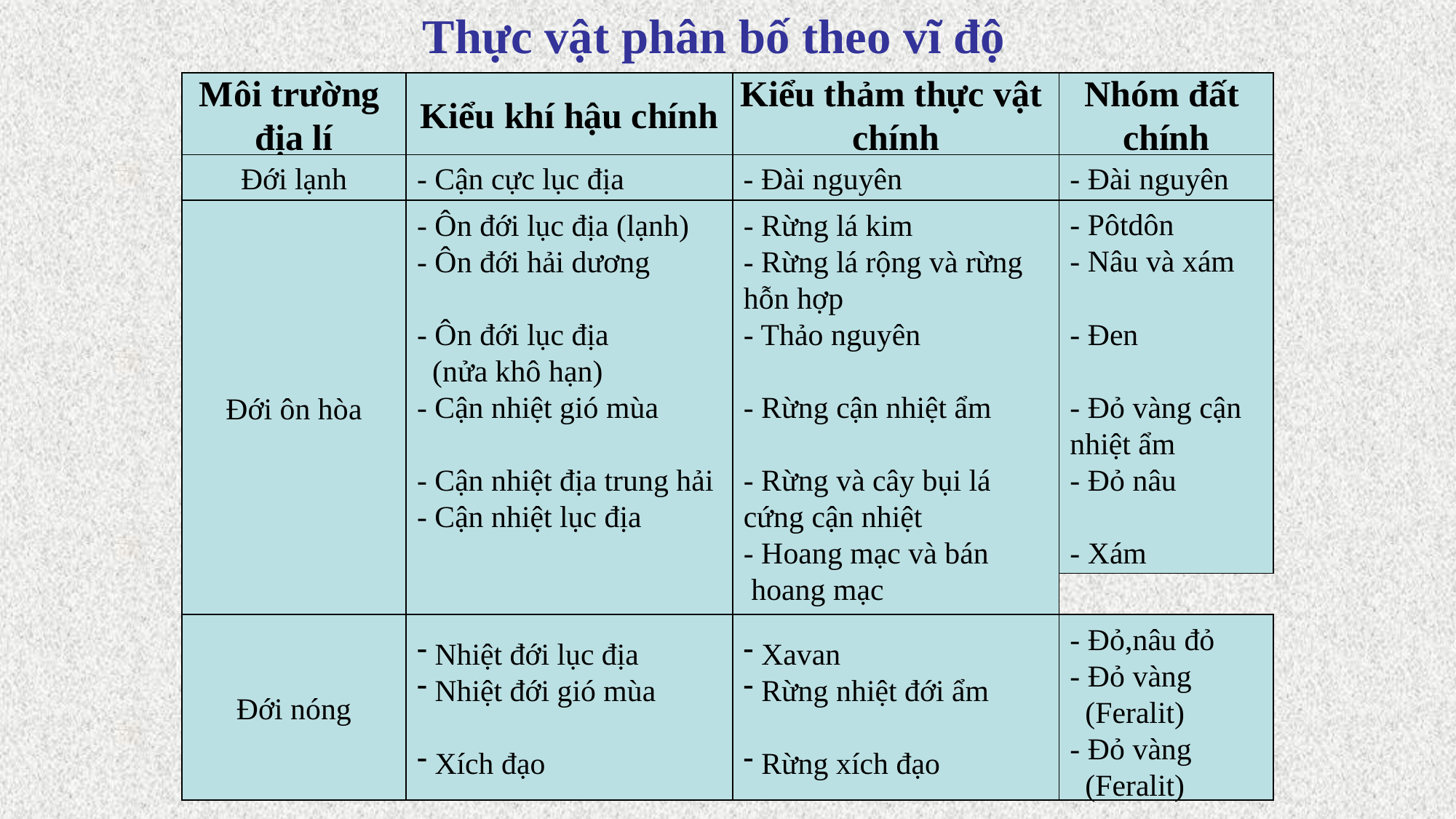

Thực vật phân bố theo vĩ độ

Môi trường
địa lí
Kiểu khí hậu chính
Kiểu thảm thực vật
chính
Nhóm đất
chính
Đới lạnh
- Cận cực lục địa
- Đài nguyên
- Đài nguyên
Đới ôn hòa

- Ôn đới lục địa (lạnh)
- Ôn đới hải dương

- Ôn đới lục địa
  (nửa khô hạn)
- Cận nhiệt gió mùa

- Cận nhiệt địa trung hải
- Cận nhiệt lục địa

- Rừng lá kim
- Rừng lá rộng và rừng hỗn hợp
- Thảo nguyên

- Rừng cận nhiệt ẩm

- Rừng và cây bụi lá
cứng cận nhiệt
- Hoang mạc và bán
 hoang mạc
- Pôtdôn
- Nâu và xám

- Đen

- Đỏ vàng cận nhiệt ẩm
- Đỏ nâu

- Xám

Đới nóng
 Nhiệt đới lục địa
 Nhiệt đới gió mùa

 Xích đạo
 Xavan
 Rừng nhiệt đới ẩm

 Rừng xích đạo

- Đỏ,nâu đỏ
- Đỏ vàng
  (Feralit)
- Đỏ vàng
  (Feralit)